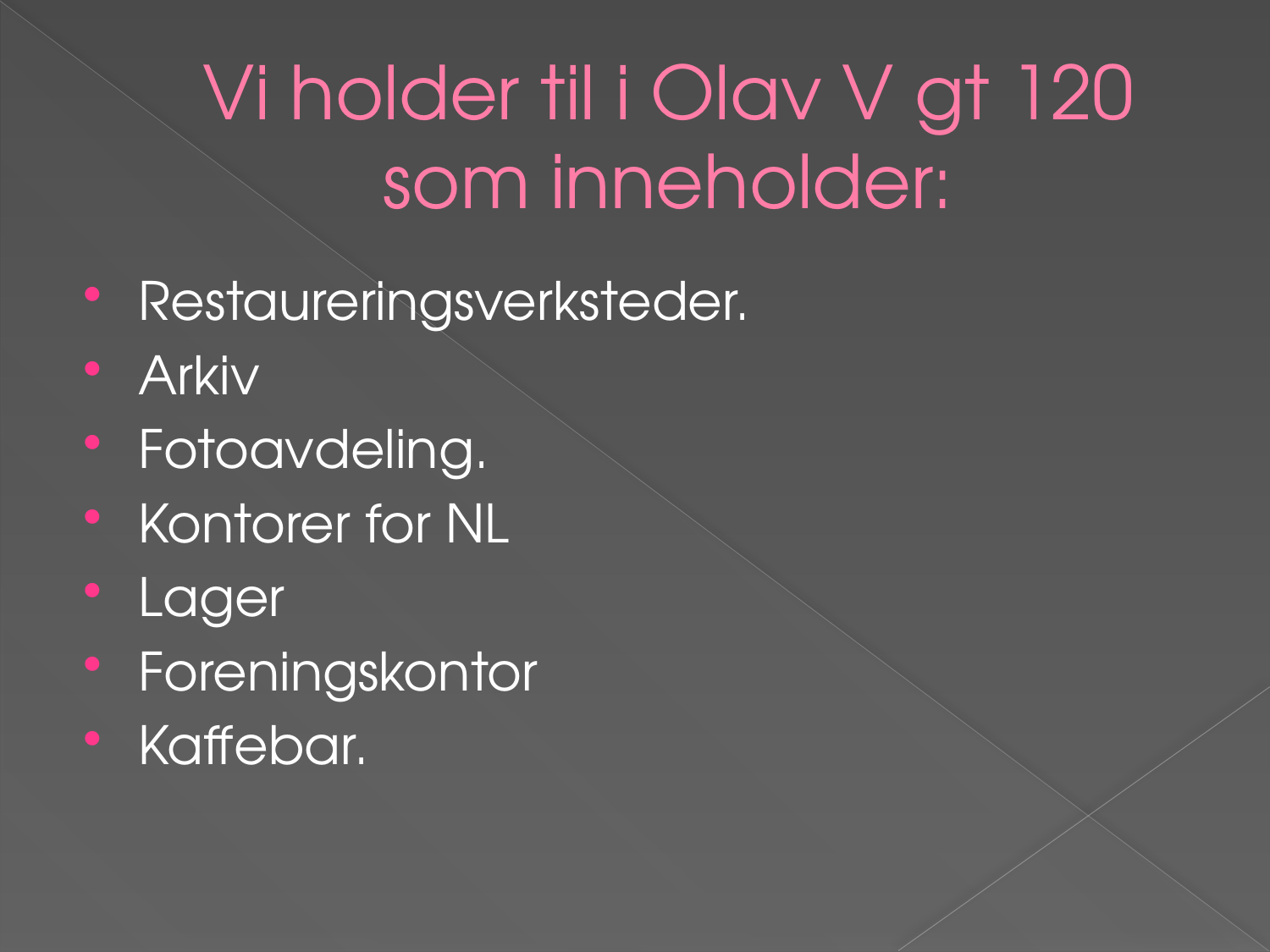

# Vi holder til i Olav V gt 120 som inneholder:
Restaureringsverksteder.
Arkiv
Fotoavdeling.
Kontorer for NL
Lager
Foreningskontor
Kaffebar.